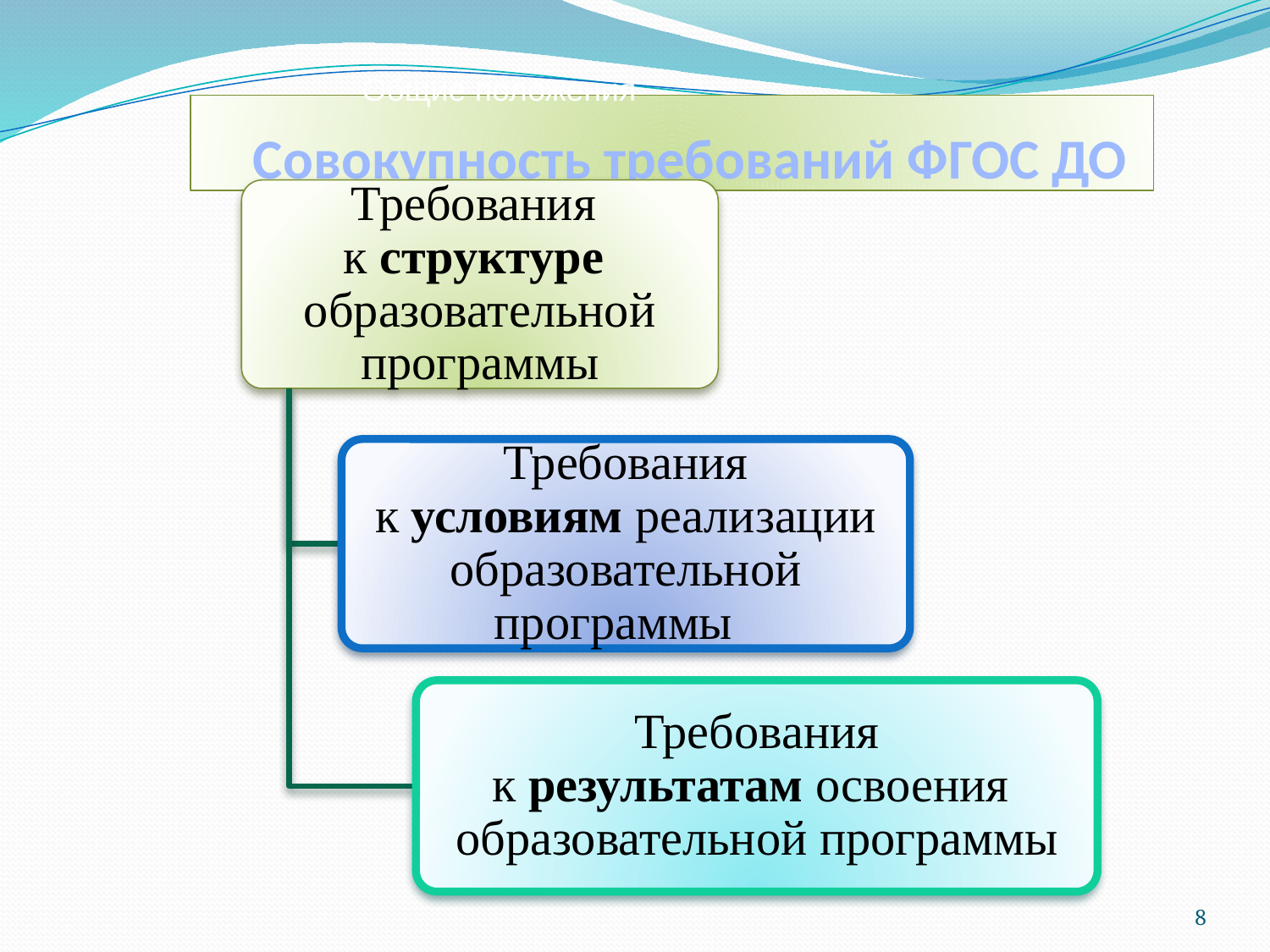

Общие положения
# Совокупность требований ФГОС ДО
Требования
к структуре  образовательной программы
Требования
к условиям реализации образовательной программы
Требования
к результатам освоения  образовательной программы
8